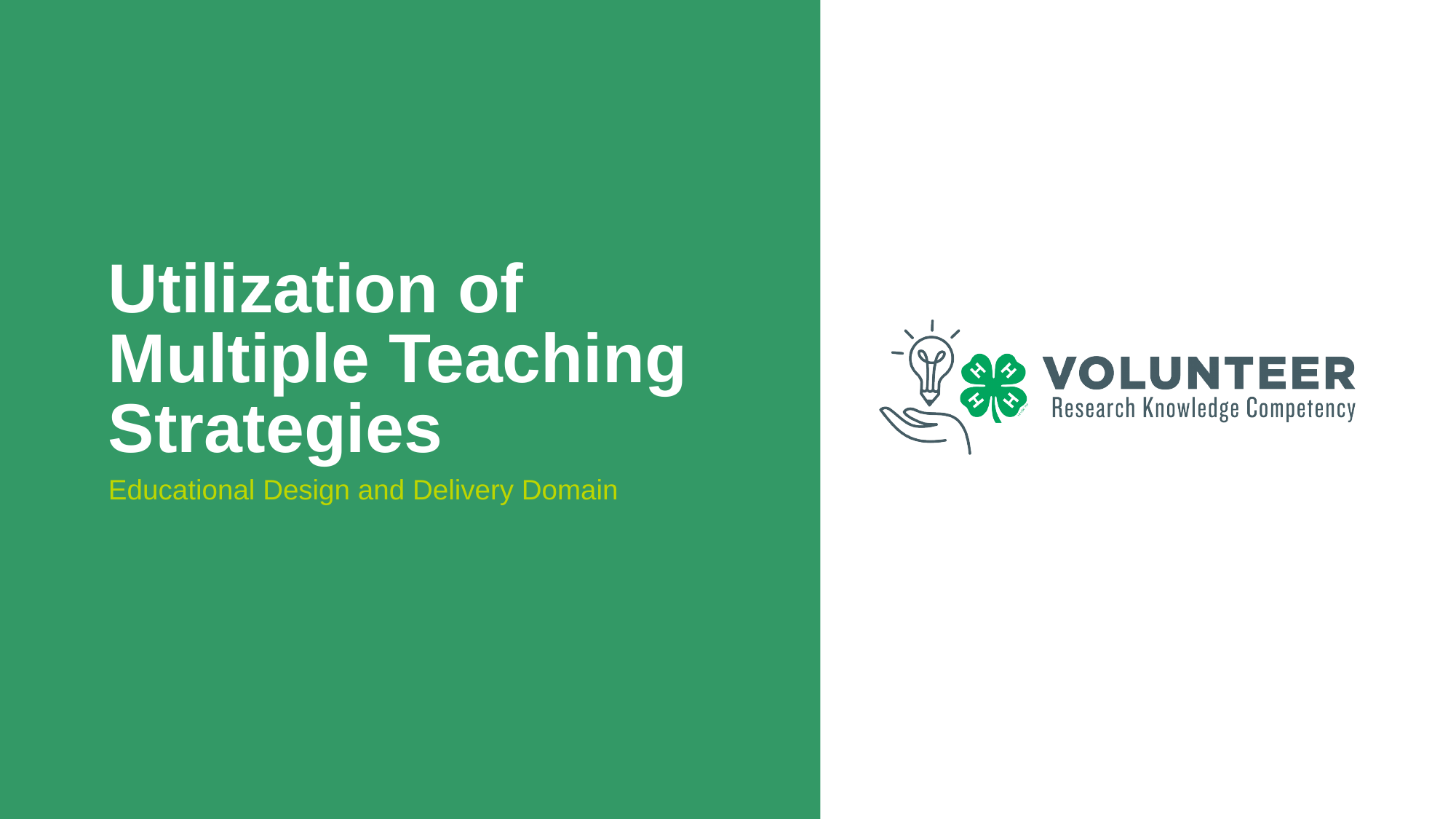

# Utilization of Multiple Teaching Strategies
Educational Design and Delivery Domain